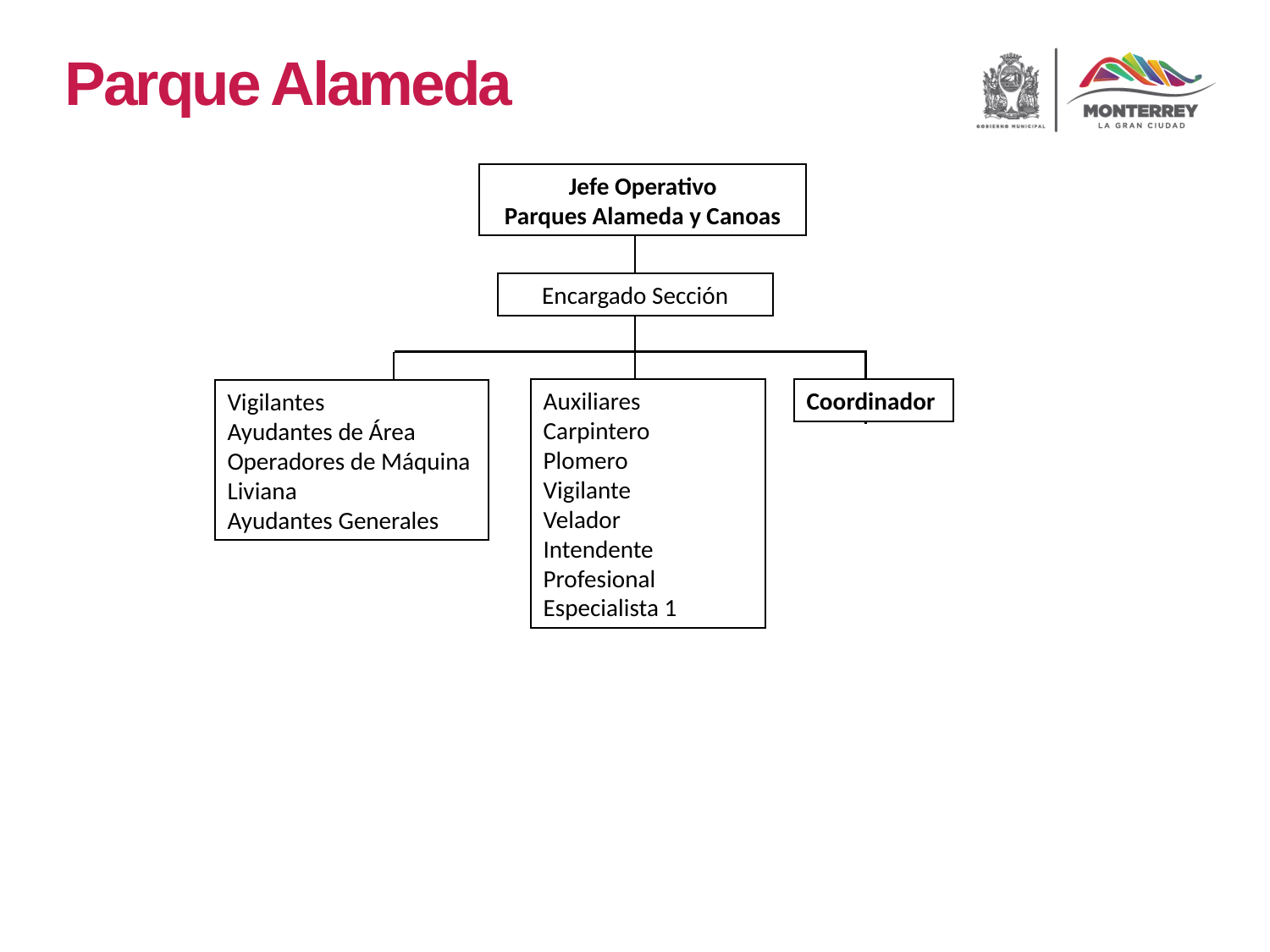

Parque Alameda
Jefe Operativo
Parques Alameda y Canoas
Encargado Sección
Auxiliares
Carpintero
Plomero
Vigilante
Velador
Intendente
Profesional Especialista 1
Coordinador
Vigilantes
Ayudantes de Área
Operadores de Máquina Liviana
Ayudantes Generales